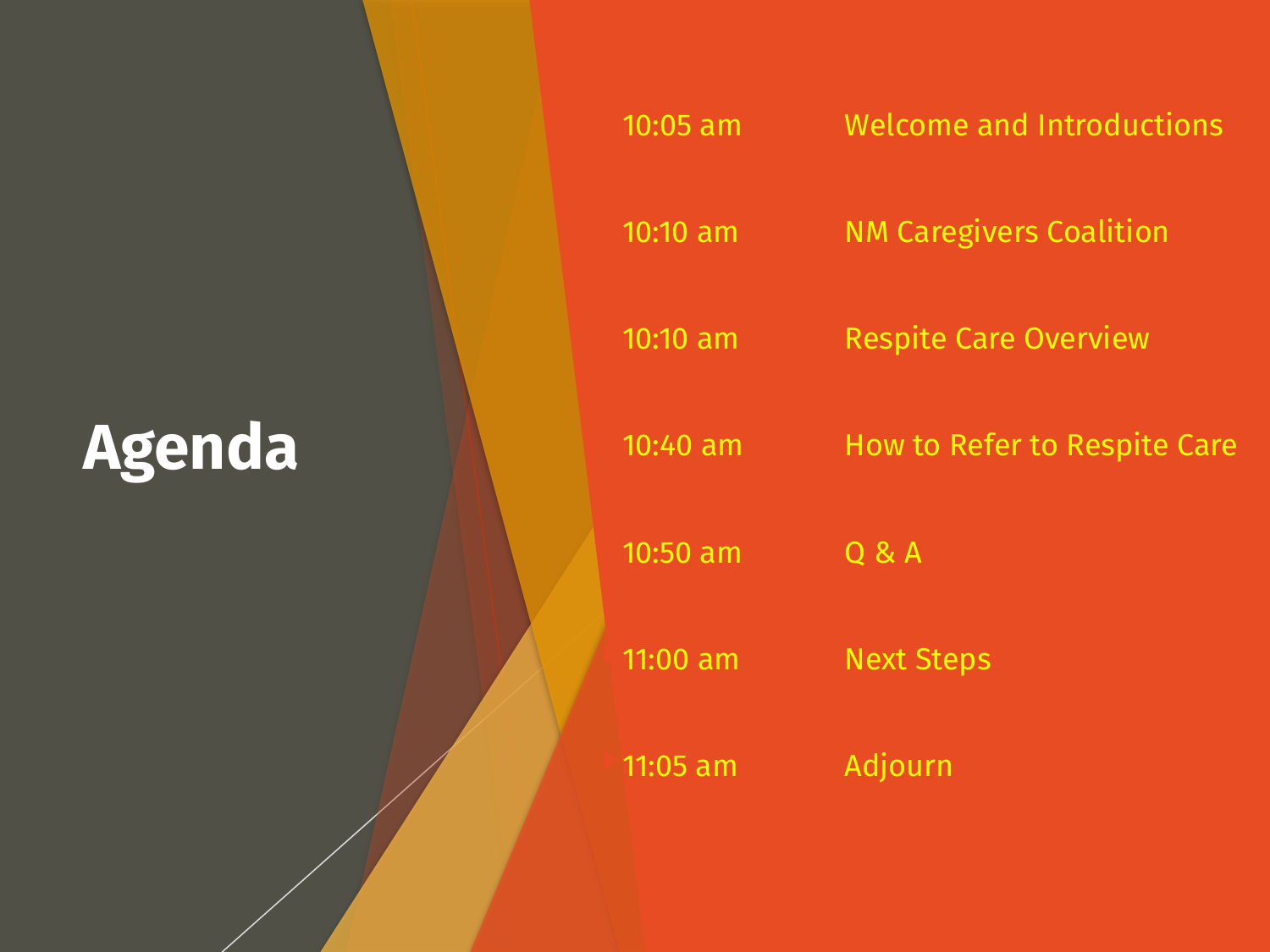

# Agenda
10:05 am	Welcome and Introductions

10:10 am	NM Caregivers Coalition

10:10 am 	Respite Care Overview

10:40 am  	How to Refer to Respite Care

10:50 am 	Q & A

11:00 am 	Next Steps

11:05 am 	Adjourn